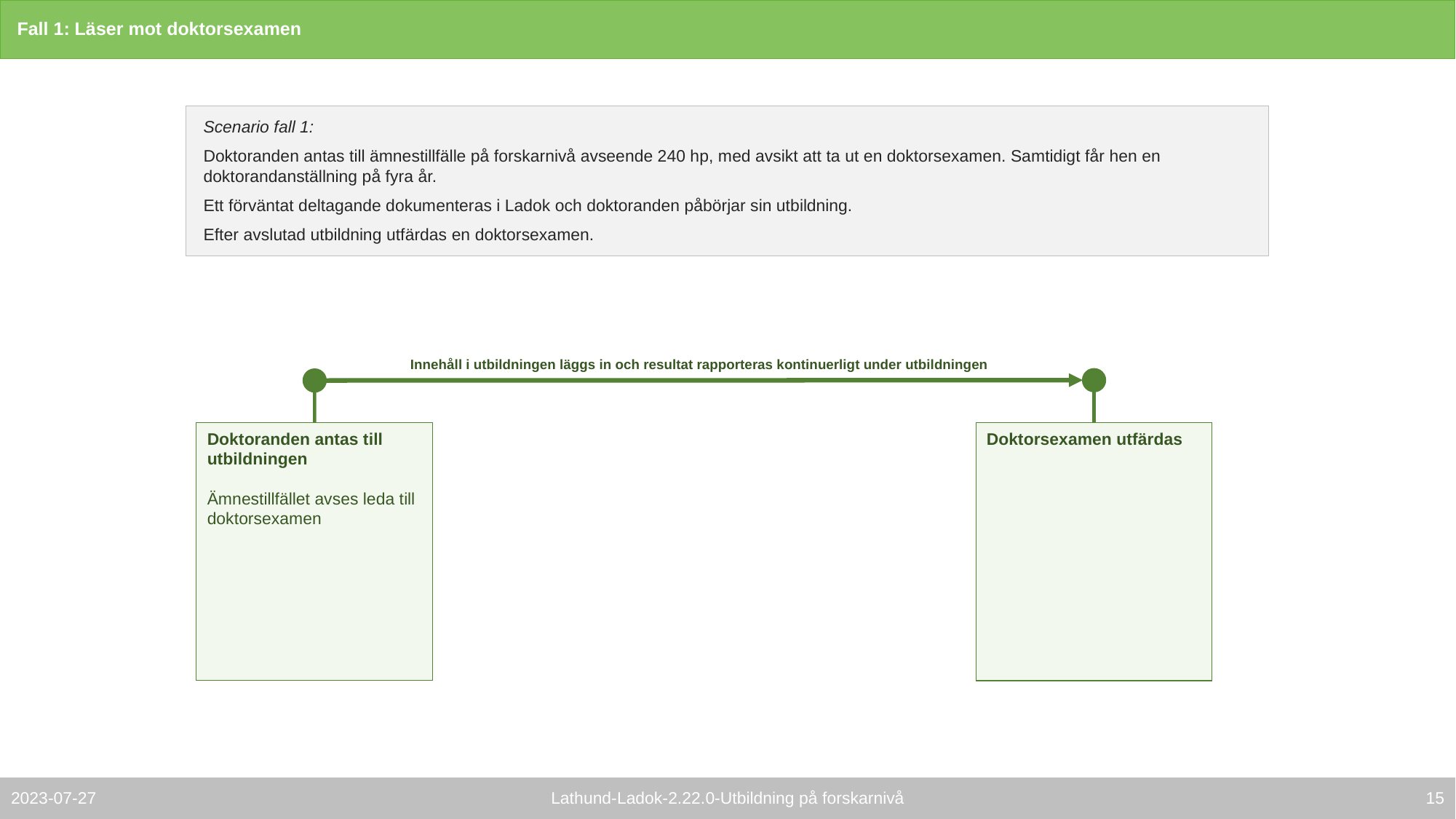

# Fall 1: Läser mot doktorsexamen
Scenario fall 1:
Doktoranden antas till ämnestillfälle på forskarnivå avseende 240 hp, med avsikt att ta ut en doktorsexamen. Samtidigt får hen en doktorandanställning på fyra år.
Ett förväntat deltagande dokumenteras i Ladok och doktoranden påbörjar sin utbildning.
Efter avslutad utbildning utfärdas en doktorsexamen.
Innehåll i utbildningen läggs in och resultat rapporteras kontinuerligt under utbildningen

Doktoranden antas till utbildningen

Ämnestillfället avses leda till doktorsexamen
Doktorsexamen utfärdas
15
2023-07-27
Lathund-Ladok-2.22.0-Utbildning på forskarnivå